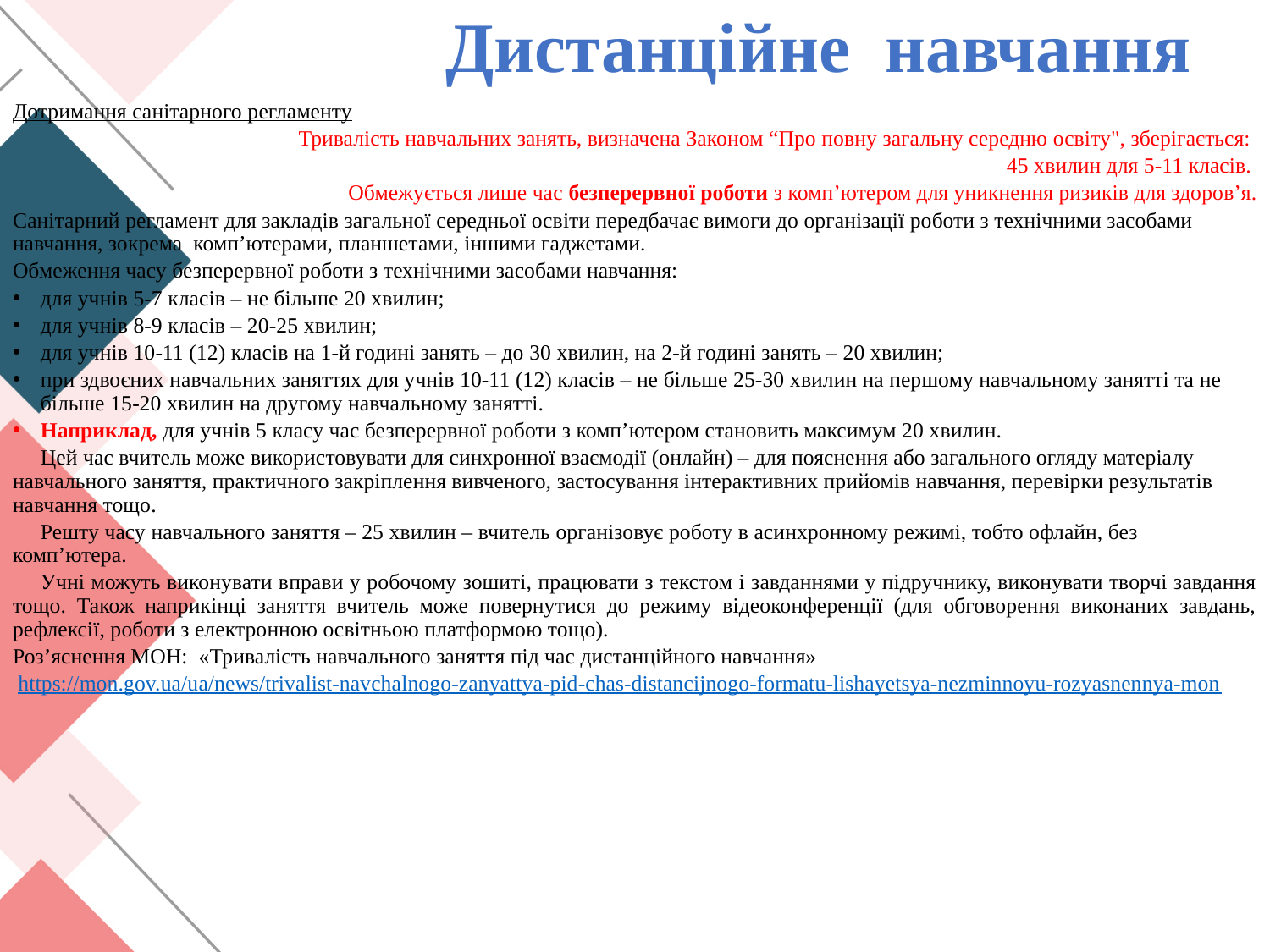

Дистанційне  навчання
Дотримання санітарного регламенту
Тривалість навчальних занять, визначена Законом “Про повну загальну середню освіту", зберігається:
45 хвилин для 5-11 класів.
Обмежується лише час безперервної роботи з комп’ютером для уникнення ризиків для здоров’я.
Санітарний регламент для закладів загальної середньої освіти передбачає вимоги до організації роботи з технічними засобами навчання, зокрема  комп’ютерами, планшетами, іншими гаджетами.
Обмеження часу безперервної роботи з технічними засобами навчання:
для учнів 5-7 класів – не більше 20 хвилин;
для учнів 8-9 класів – 20-25 хвилин;
для учнів 10-11 (12) класів на 1-й годині занять – до 30 хвилин, на 2-й годині занять – 20 хвилин;
при здвоєних навчальних заняттях для учнів 10-11 (12) класів – не більше 25-30 хвилин на першому навчальному занятті та не більше 15-20 хвилин на другому навчальному занятті.
Наприклад, для учнів 5 класу час безперервної роботи з комп’ютером становить максимум 20 хвилин.
	Цей час вчитель може використовувати для синхронної взаємодії (онлайн) – для пояснення або загального огляду матеріалу навчального заняття, практичного закріплення вивченого, застосування інтерактивних прийомів навчання, перевірки результатів навчання тощо.
	Решту часу навчального заняття – 25 хвилин – вчитель організовує роботу в асинхронному режимі, тобто офлайн, без комп’ютера.
	Учні можуть виконувати вправи у робочому зошиті, працювати з текстом і завданнями у підручнику, виконувати творчі завдання тощо. Також наприкінці заняття вчитель може повернутися до режиму відеоконференції (для обговорення виконаних завдань, рефлексії, роботи з електронною освітньою платформою тощо).
Роз’яснення МОН:  «Тривалість навчального заняття під час дистанційного навчання»
 https://mon.gov.ua/ua/news/trivalist-navchalnogo-zanyattya-pid-chas-distancijnogo-formatu-lishayetsya-nezminnoyu-rozyasnennya-mon